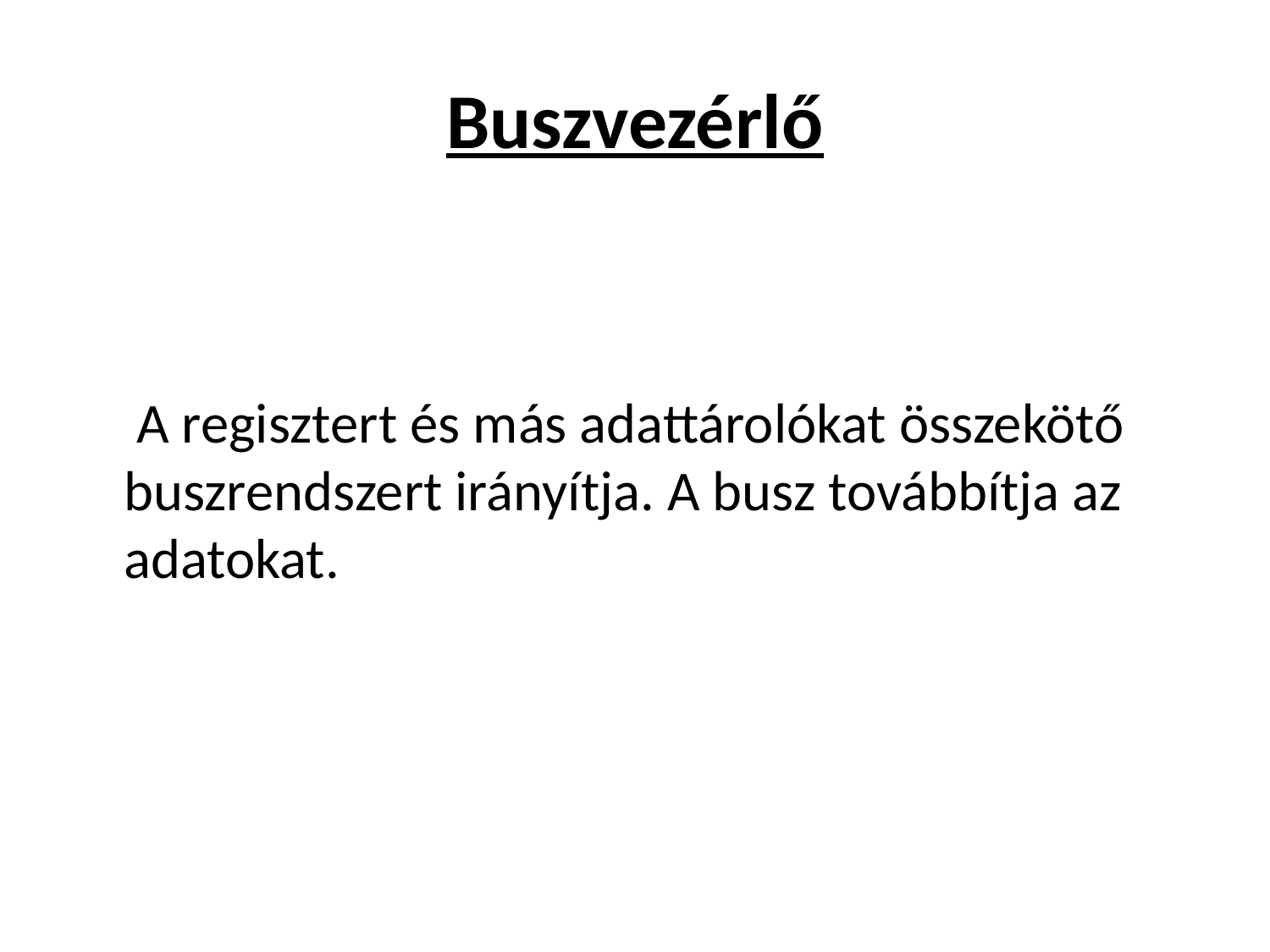

# Buszvezérlő

	 A regisztert és más adattárolókat összekötő buszrendszert irányítja. A busz továbbítja az adatokat.